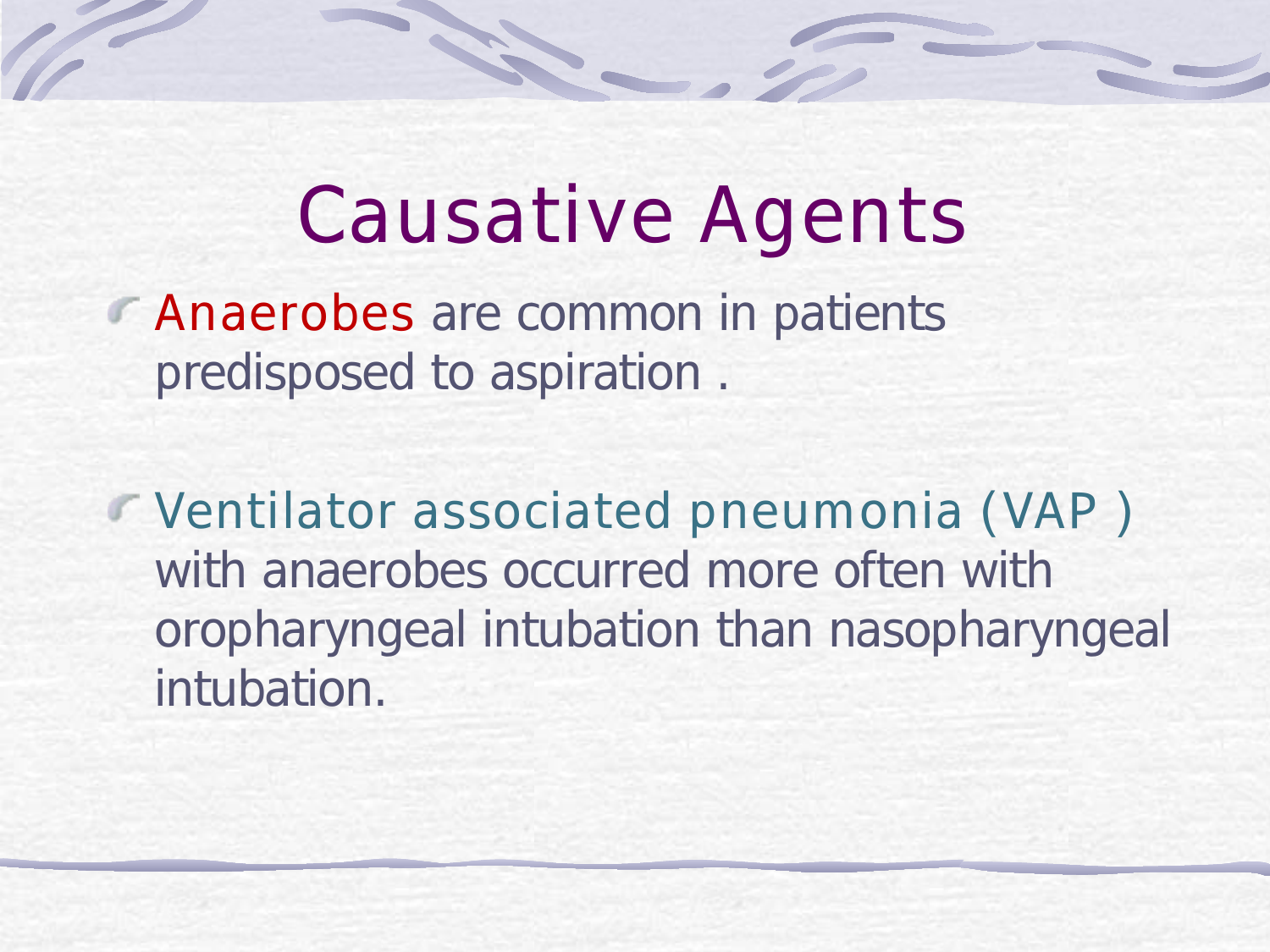

# Causative Agents
Anaerobes are common in patients predisposed to aspiration .

Ventilator associated pneumonia (VAP ) with anaerobes occurred more often with oropharyngeal intubation than nasopharyngeal intubation.